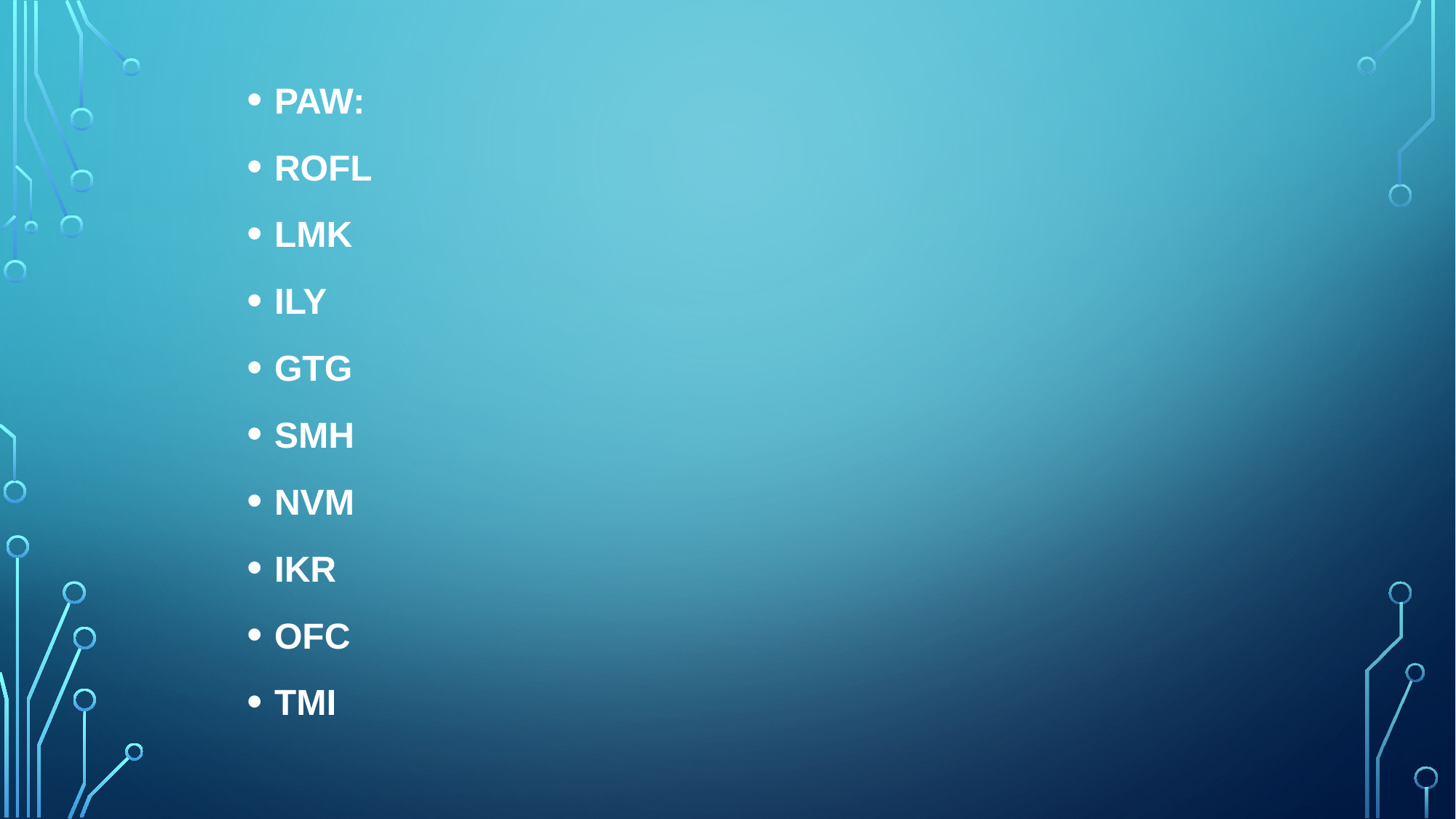

PAW:
ROFL
LMK
ILY
GTG
SMH
NVM
IKR
OFC
TMI